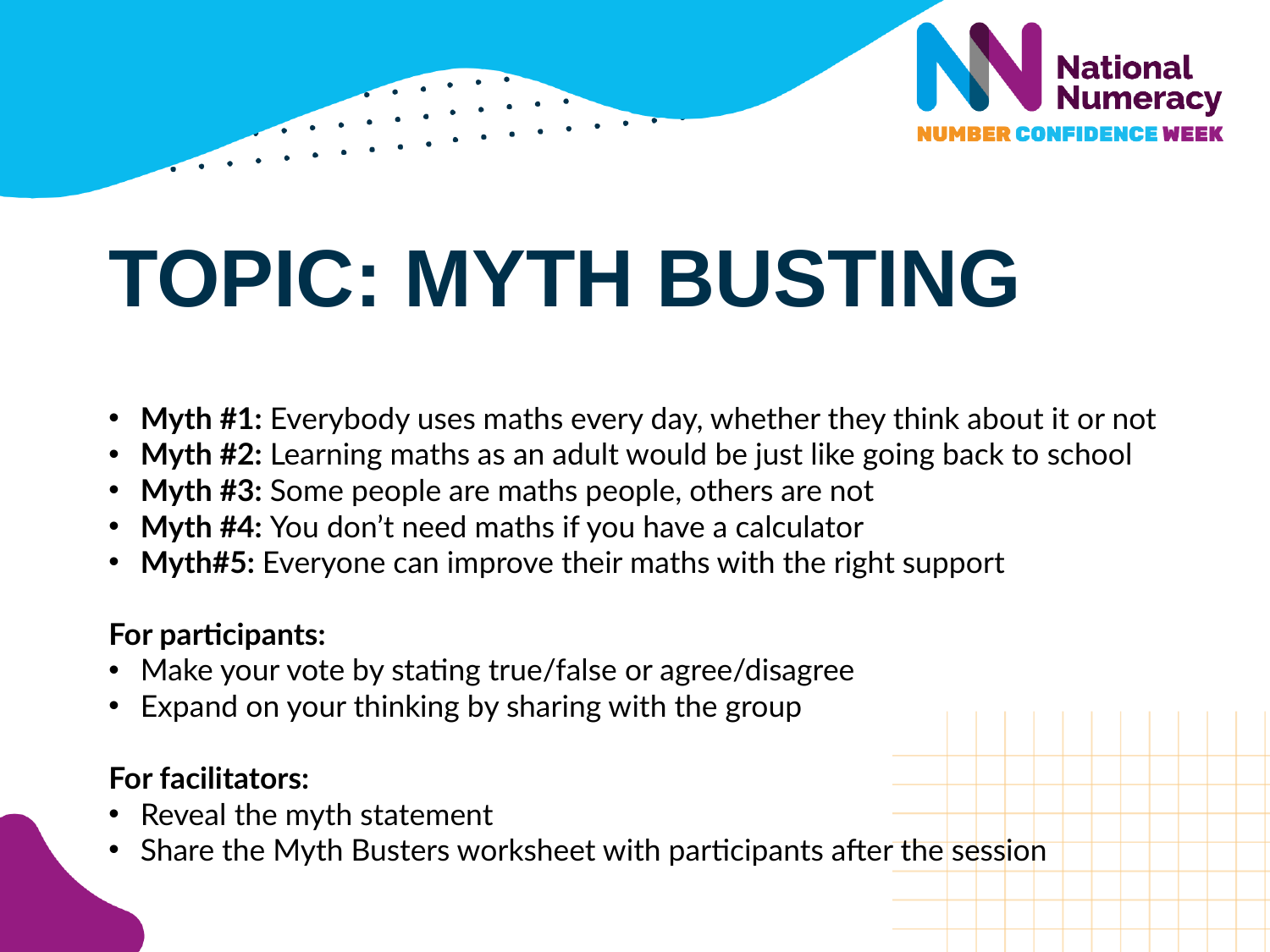

# TOPIC: MYTH BUSTING
Myth #1: Everybody uses maths every day, whether they think about it or not
Myth #2: Learning maths as an adult would be just like going back to school
Myth #3: Some people are maths people, others are not
Myth #4: You don’t need maths if you have a calculator
Myth#5: Everyone can improve their maths with the right support

For participants:
Make your vote by stating true/false or agree/disagree
Expand on your thinking by sharing with the group

For facilitators:
Reveal the myth statement
Share the Myth Busters worksheet with participants after the session